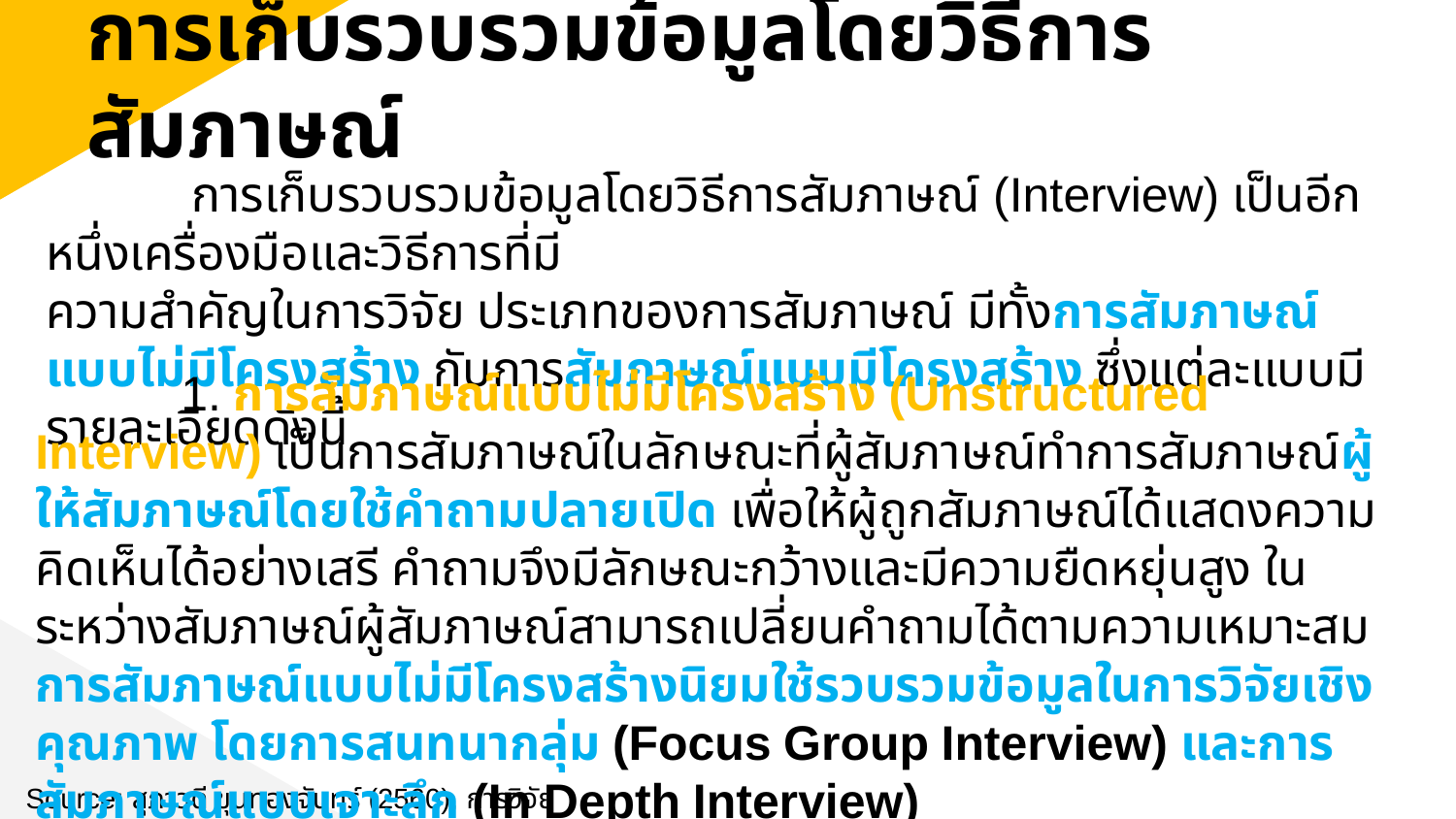

การเก็บรวบรวมข้อมูลโดยวิธีการสัมภาษณ์
	การเก็บรวบรวมข้อมูลโดยวิธีการสัมภาษณ์ (Interview) เป็นอีกหนึ่งเครื่องมือและวิธีการที่มี
ความสำคัญในการวิจัย ประเภทของการสัมภาษณ์ มีทั้งการสัมภาษณ์แบบไม่มีโครงสร้าง กับการสัมภาษณ์แบบมีโครงสร้าง ซึ่งแต่ละแบบมีรายละเอียดดังนี้
	1. การสัมภาษณ์แบบไม่มีโครงสร้าง (Unstructured Interview) เป็นการสัมภาษณ์ในลักษณะที่ผู้สัมภาษณ์ทำการสัมภาษณ์ผู้ให้สัมภาษณ์โดยใช้คำถามปลายเปิด เพื่อให้ผู้ถูกสัมภาษณ์ได้แสดงความคิดเห็นได้อย่างเสรี คำถามจึงมีลักษณะกว้างและมีความยืดหยุ่นสูง ในระหว่างสัมภาษณ์ผู้สัมภาษณ์สามารถเปลี่ยนคำถามได้ตามความเหมาะสม การสัมภาษณ์แบบไม่มีโครงสร้างนิยมใช้รวบรวมข้อมูลในการวิจัยเชิงคุณภาพ โดยการสนทนากลุ่ม (Focus Group Interview) และการสัมภาษณ์แบบเจาะลึก (In Depth Interview)

Source: สุภาวดี ขุนทองจันทร์ (2560), การวิจัยธุรกิจ